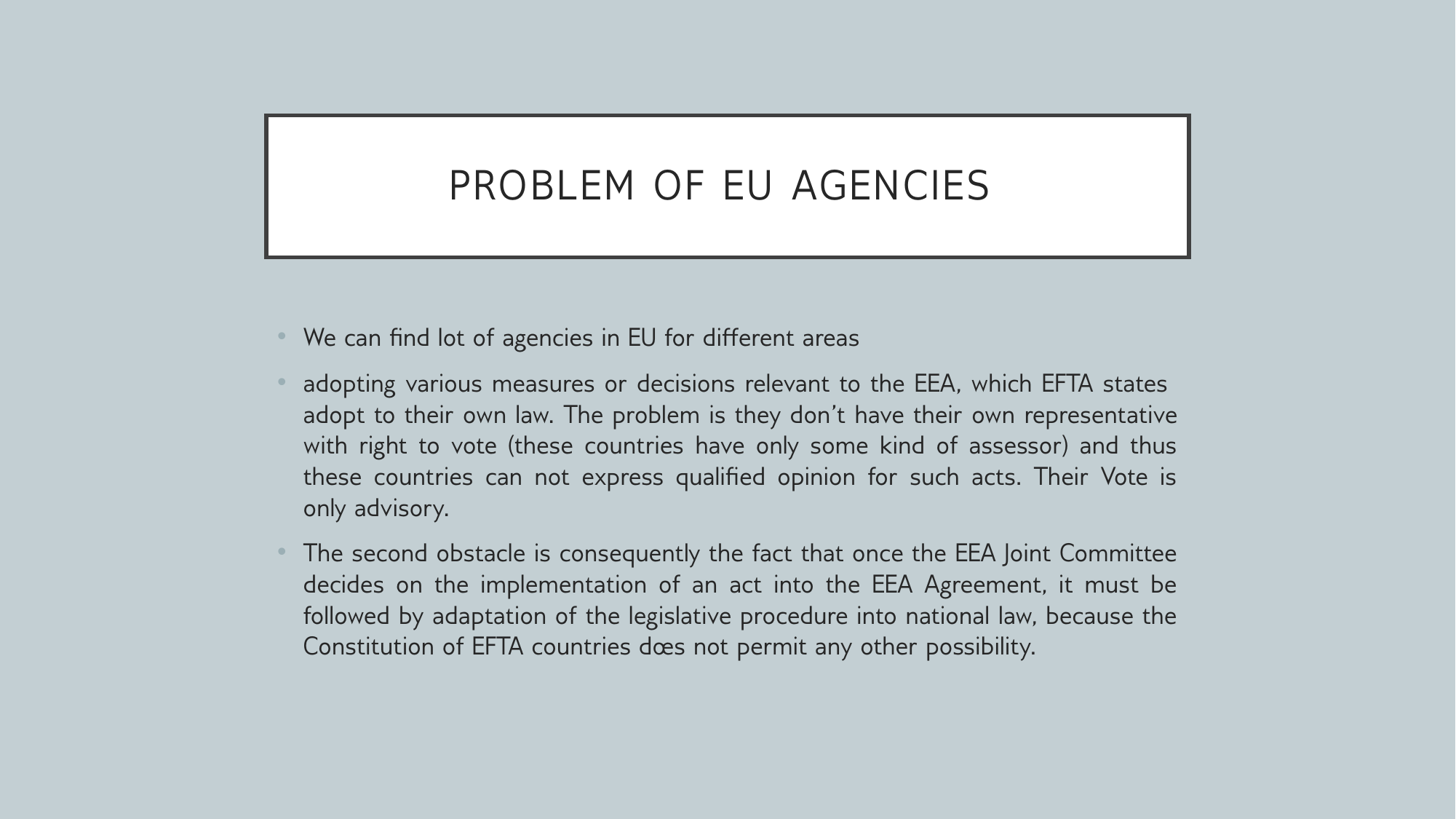

# Problem of EU agencies
We can find lot of agencies in EU for different areas
adopting various measures or decisions relevant to the EEA, which EFTA states  adopt to their own law. The problem is they don’t have their own representative with right to vote (these countries have only some kind of assessor) and thus these countries can not express qualified opinion for such acts. Their Vote is only advisory.
The second obstacle is consequently the fact that once the EEA Joint Committee decides on the implementation of an act into the EEA Agreement, it must be followed by adaptation of the legislative procedure into national law, because the Constitution of EFTA countries does not permit any other possibility.